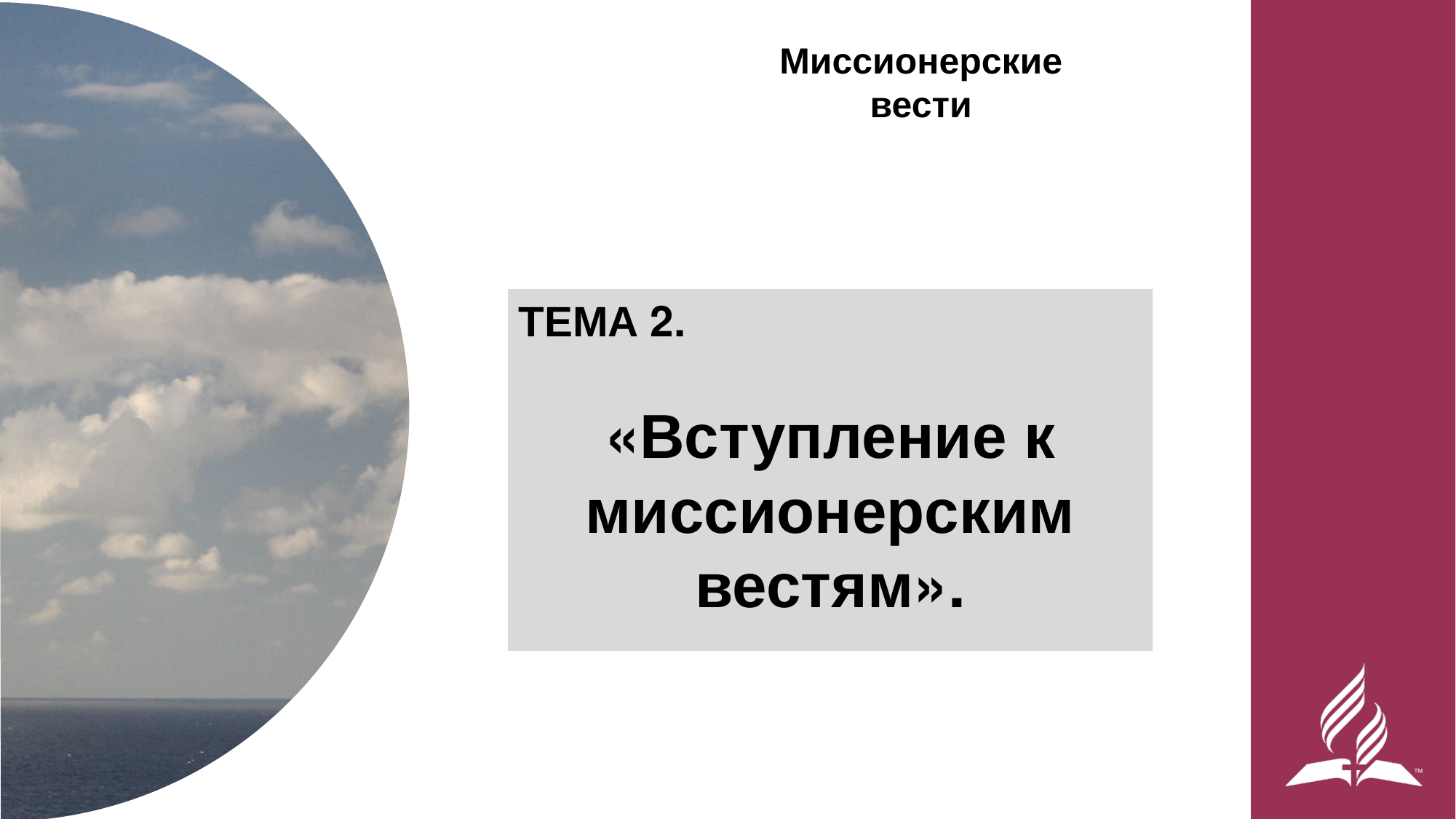

Миссионерские
вести
ТЕМА 2.

«Вступление к миссионерским вестям».